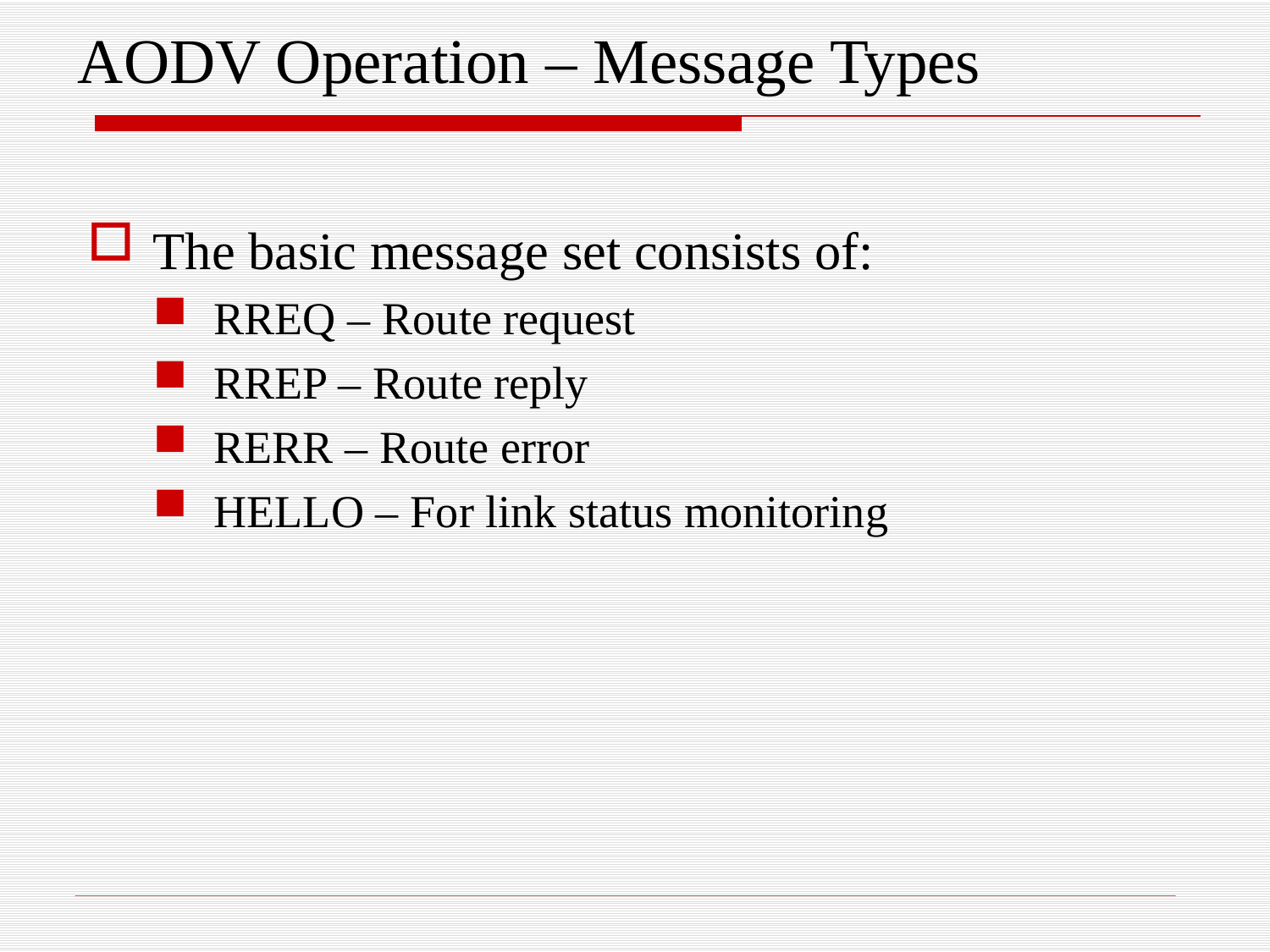

# AODV Operation – Message Types

The basic message set consists of:
RREQ – Route request
RREP – Route reply
RERR – Route error
HELLO – For link status monitoring